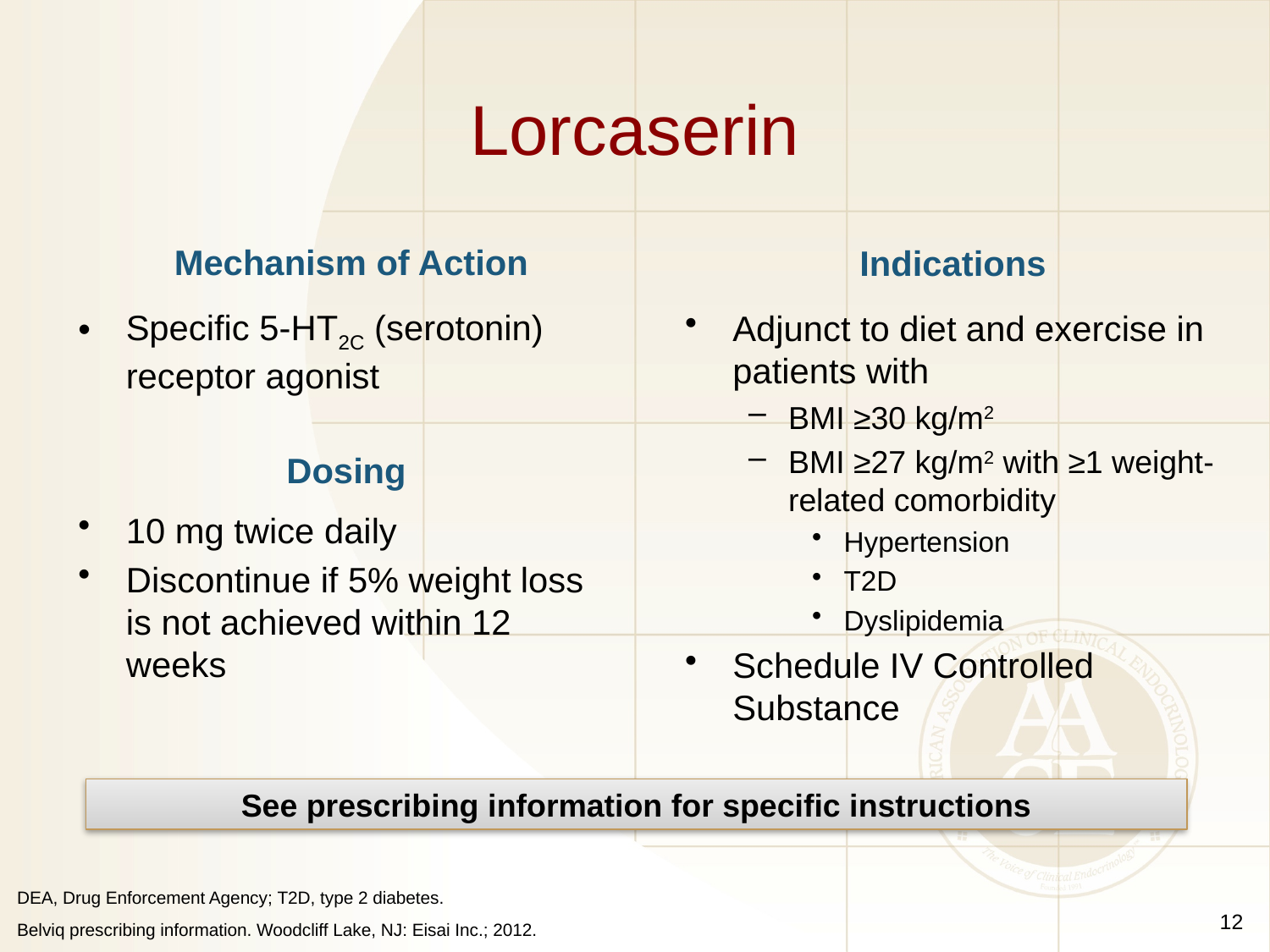

# Lorcaserin
Mechanism of Action
Indications
Specific 5-HT2C (serotonin) receptor agonist
Adjunct to diet and exercise in patients with
BMI ≥30 kg/m2
BMI ≥27 kg/m2 with ≥1 weight-related comorbidity
Hypertension
T2D
Dyslipidemia
Schedule IV Controlled Substance
Dosing
10 mg twice daily
Discontinue if 5% weight loss is not achieved within 12 weeks
See prescribing information for specific instructions
12
DEA, Drug Enforcement Agency; T2D, type 2 diabetes.
Belviq prescribing information. Woodcliff Lake, NJ: Eisai Inc.; 2012.